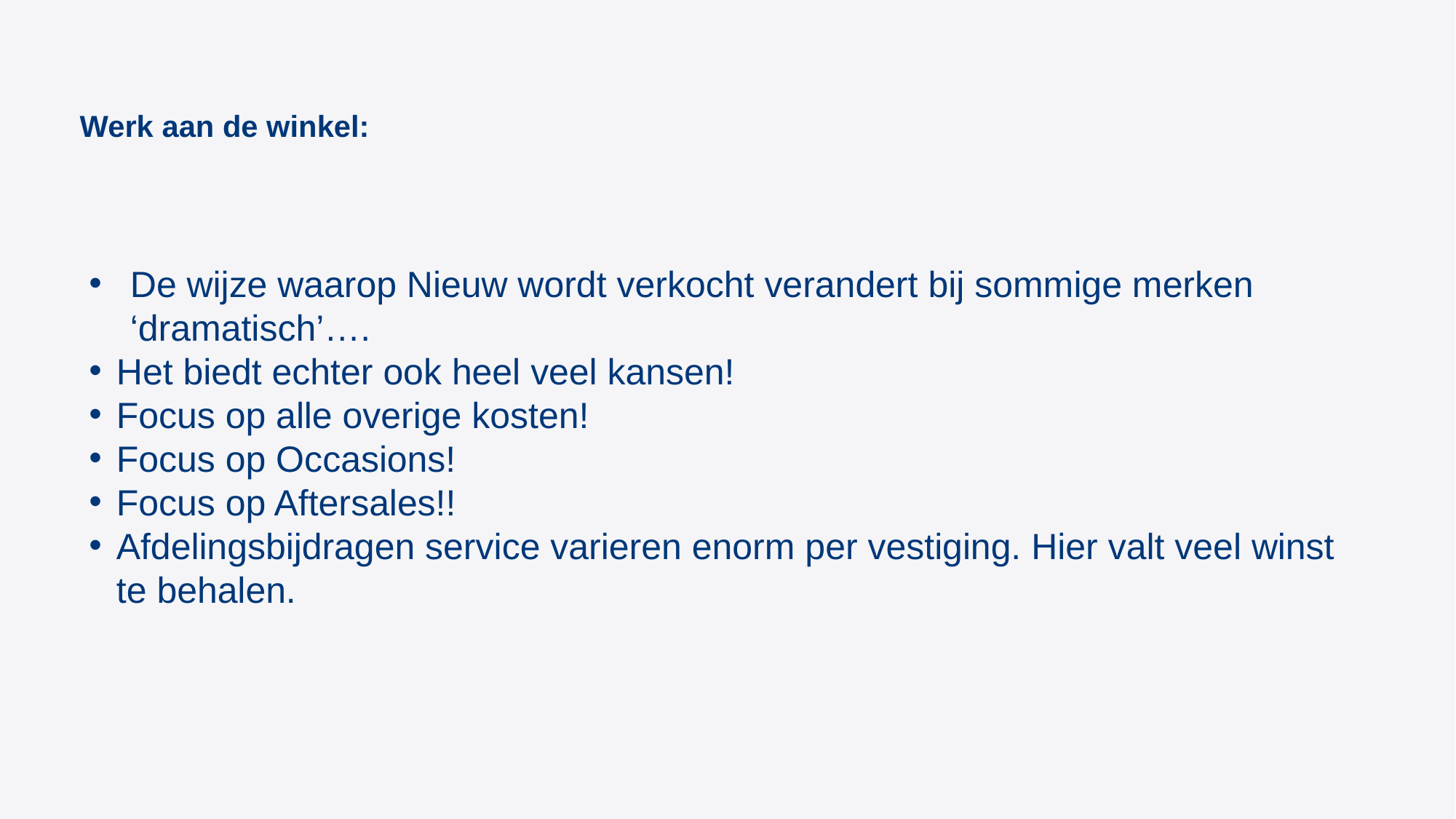

# Werk aan de winkel:
De wijze waarop Nieuw wordt verkocht verandert bij sommige merken ‘dramatisch’….
Het biedt echter ook heel veel kansen!
Focus op alle overige kosten!
Focus op Occasions!
Focus op Aftersales!!
Afdelingsbijdragen service varieren enorm per vestiging. Hier valt veel winst te behalen.